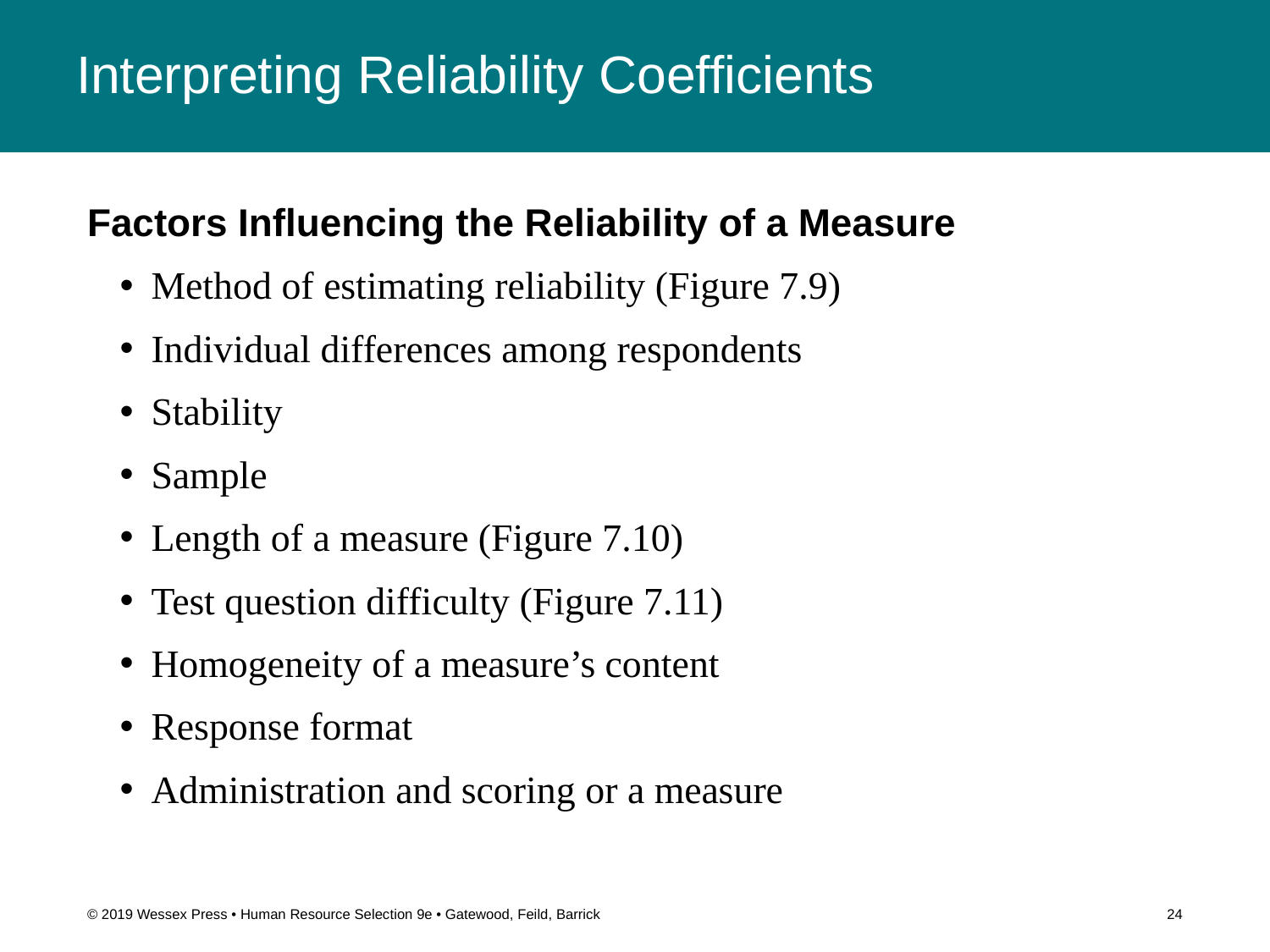

# Interpreting Reliability Coefficients
Factors Influencing the Reliability of a Measure
Method of estimating reliability (Figure 7.9)
Individual differences among respondents
Stability
Sample
Length of a measure (Figure 7.10)
Test question difficulty (Figure 7.11)
Homogeneity of a measure’s content
Response format
Administration and scoring or a measure
© 2019 Wessex Press • Human Resource Selection 9e • Gatewood, Feild, Barrick
24